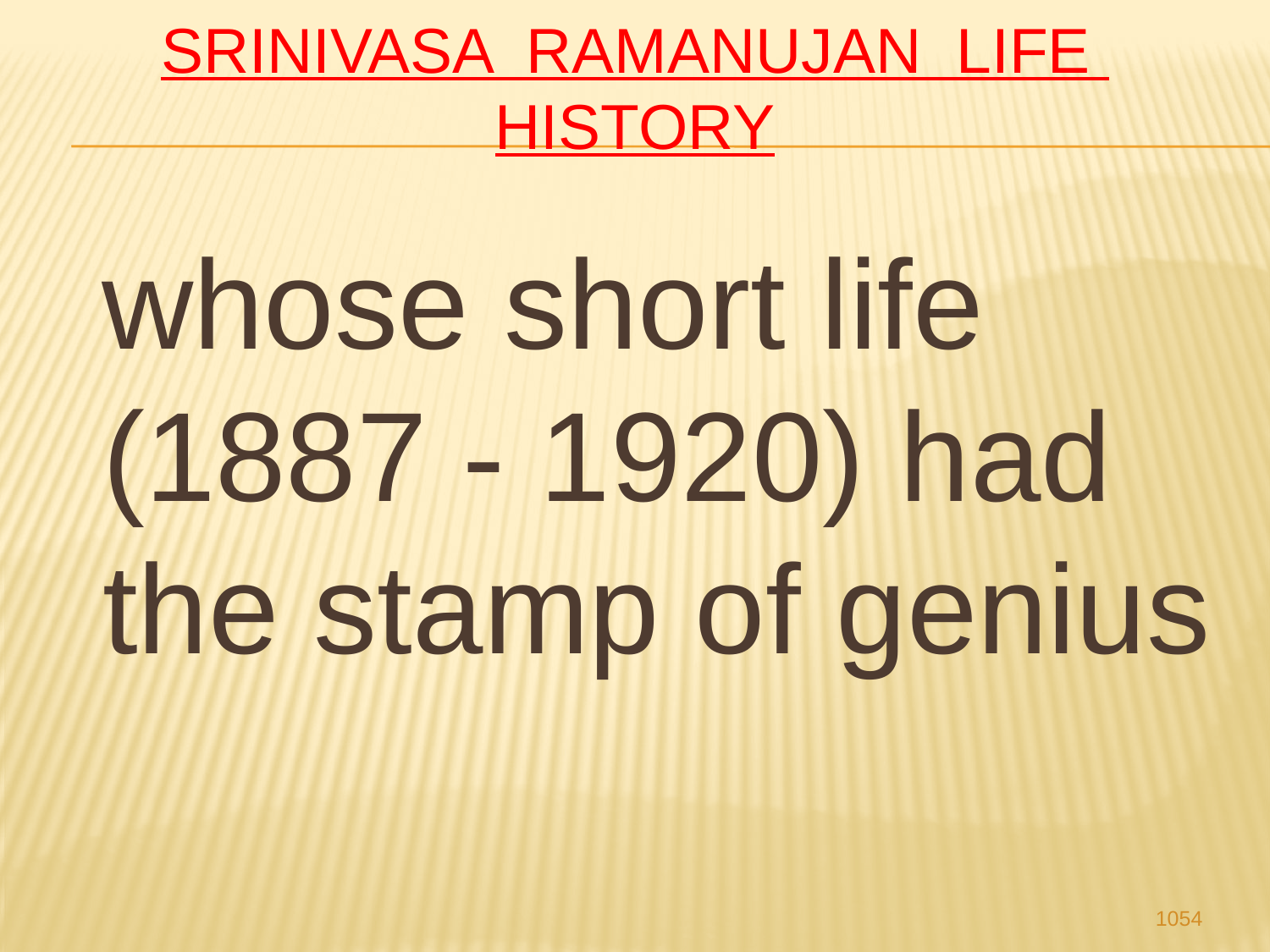

# Srinivasa  Ramanujan  life  history
   whose short life (1887 - 1920) had the stamp of genius

1054